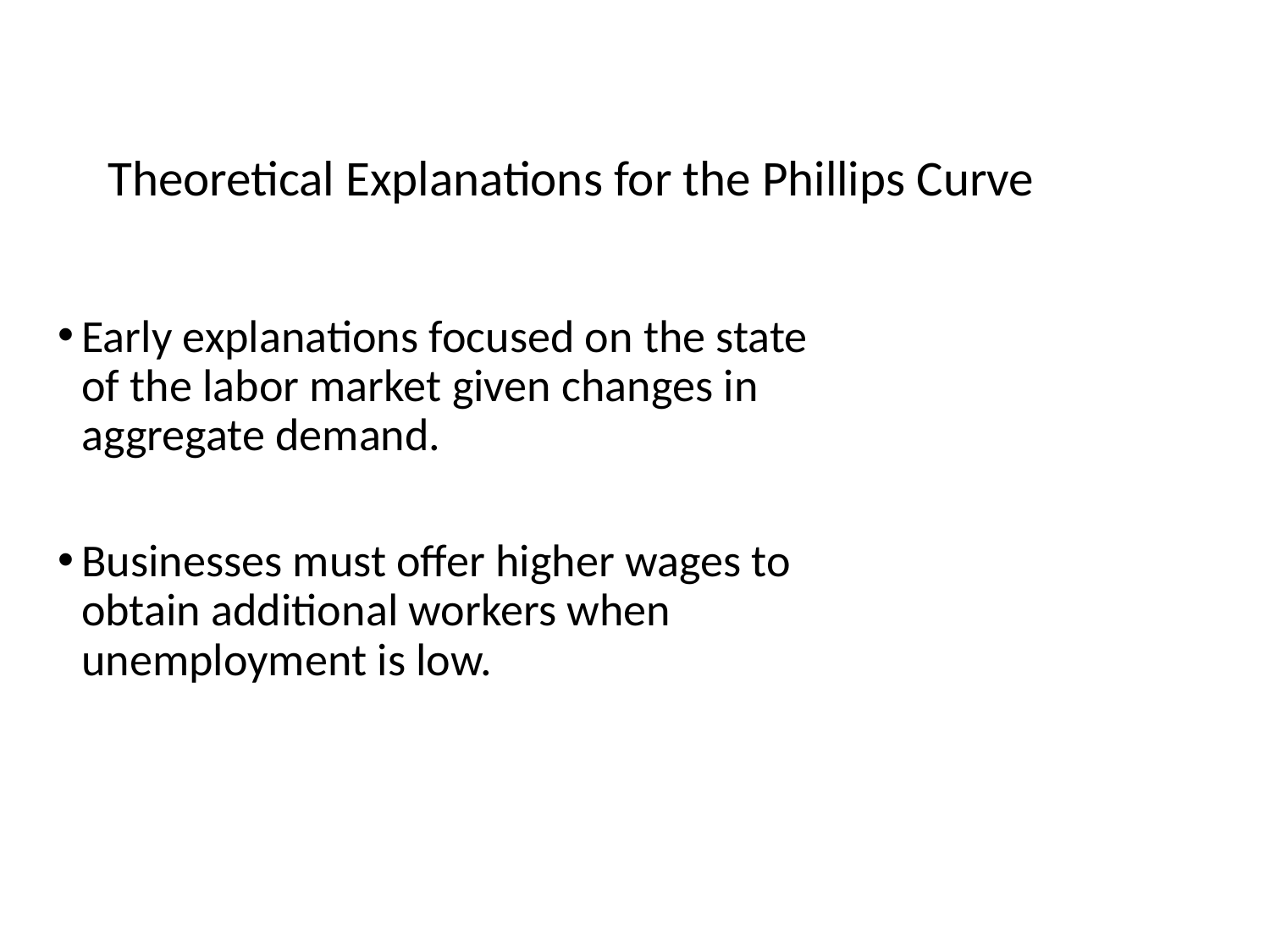

# Theoretical Explanations for the Phillips Curve

Early explanations focused on the state of the labor market given changes in aggregate demand.

Businesses must offer higher wages to obtain additional workers when unemployment is low.